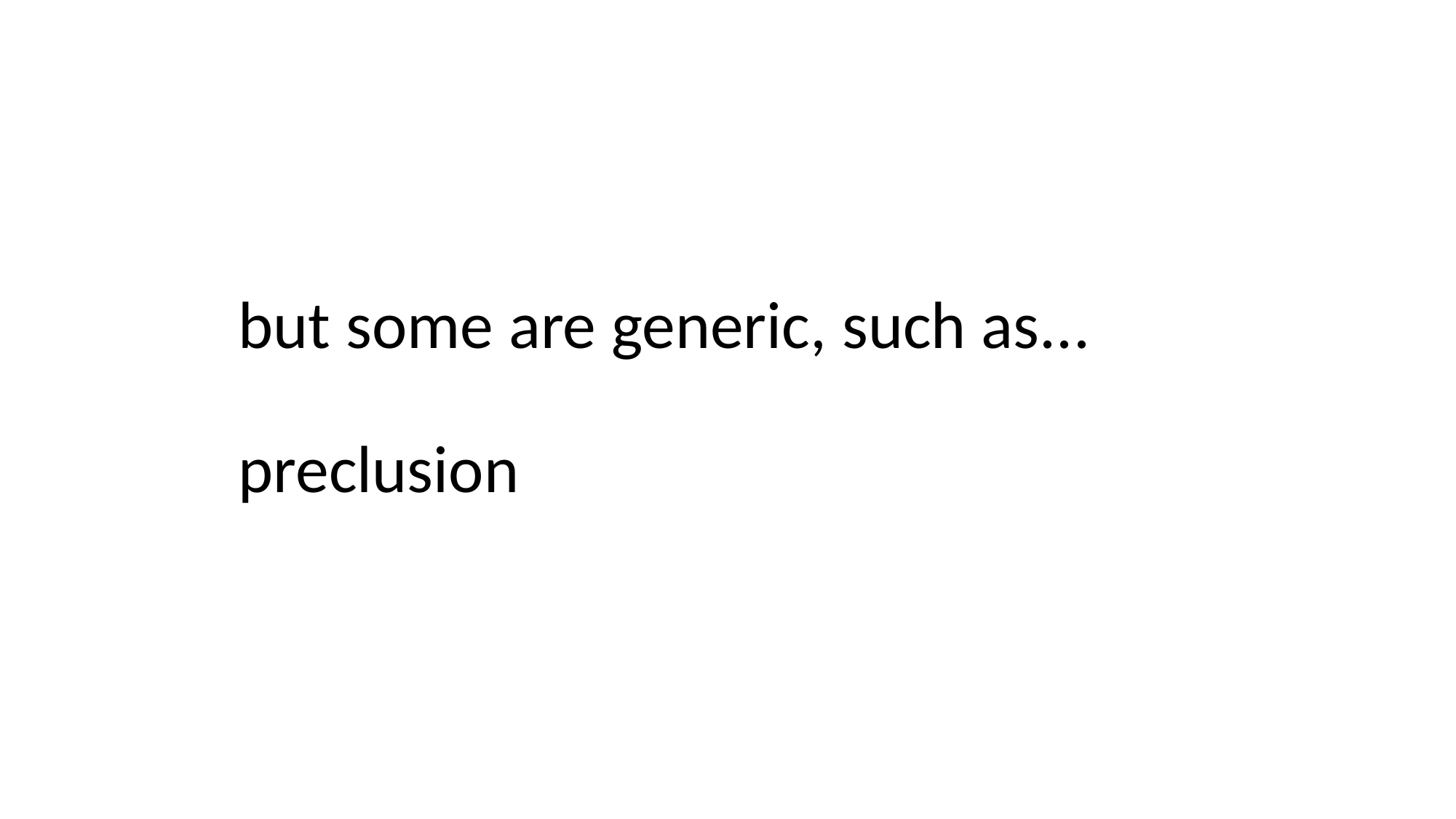

# but some are generic, such as... preclusion